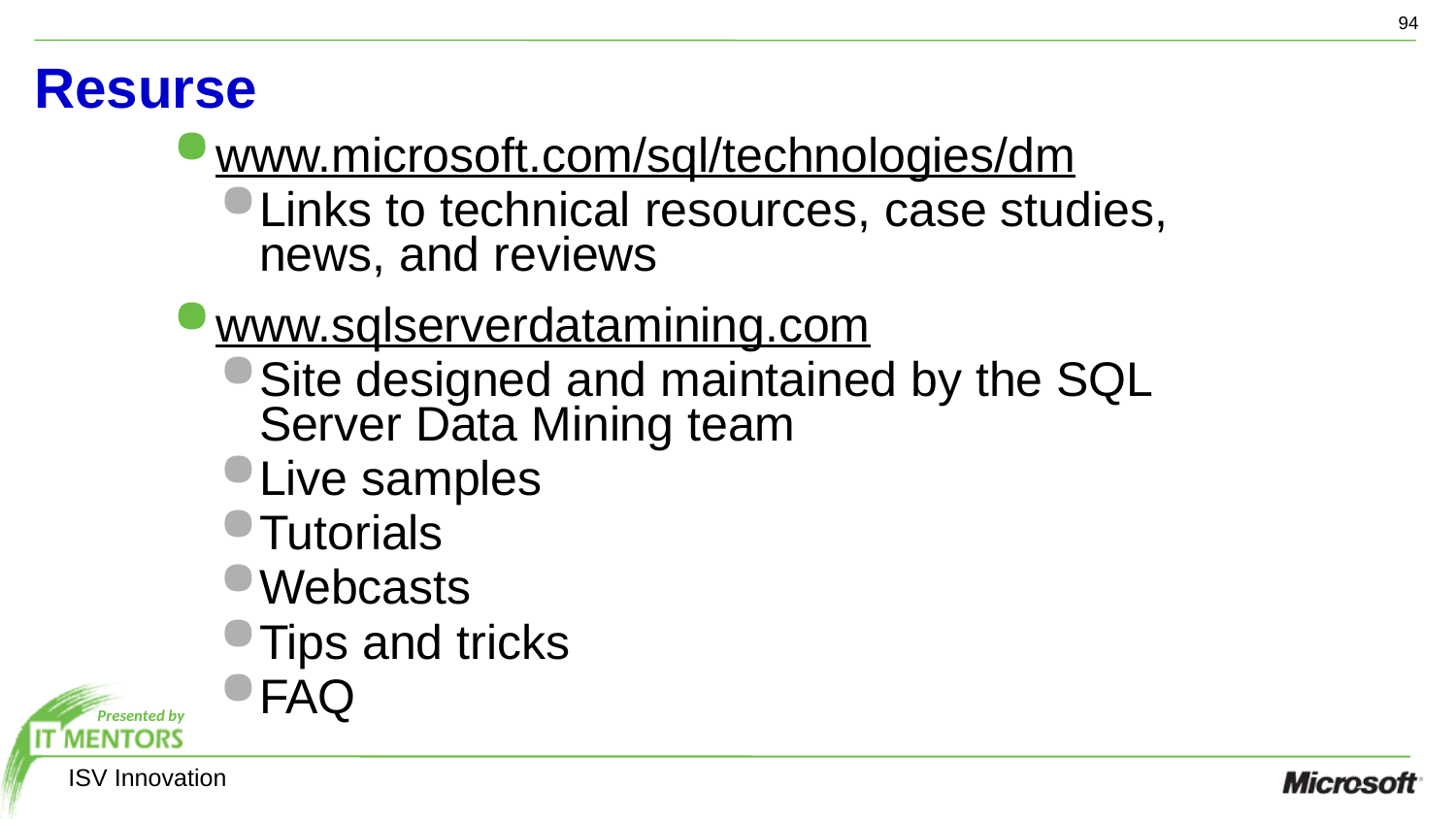

94
# Resurse
www.microsoft.com/sql/technologies/dm
Links to technical resources, case studies, news, and reviews
www.sqlserverdatamining.com
Site designed and maintained by the SQL Server Data Mining team
Live samples
Tutorials
Webcasts
Tips and tricks
FAQ